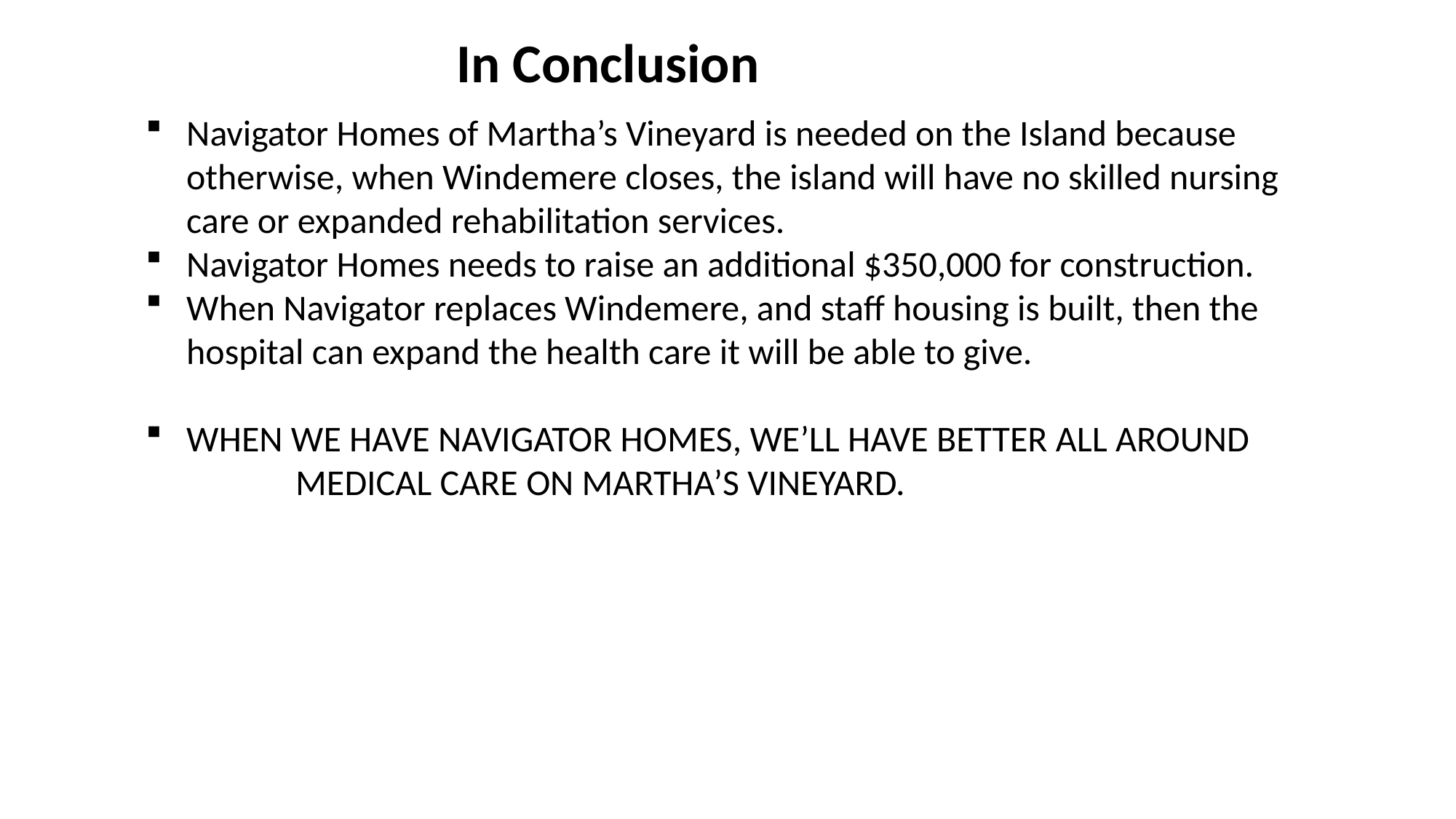

# In Conclusion
Navigator Homes of Martha’s Vineyard is needed on the Island because otherwise, when Windemere closes, the island will have no skilled nursing care or expanded rehabilitation services.
Navigator Homes needs to raise an additional $350,000 for construction.
When Navigator replaces Windemere, and staff housing is built, then the hospital can expand the health care it will be able to give.

WHEN WE HAVE NAVIGATOR HOMES, WE’LL HAVE BETTER ALL AROUND 		MEDICAL CARE ON MARTHA’S VINEYARD.